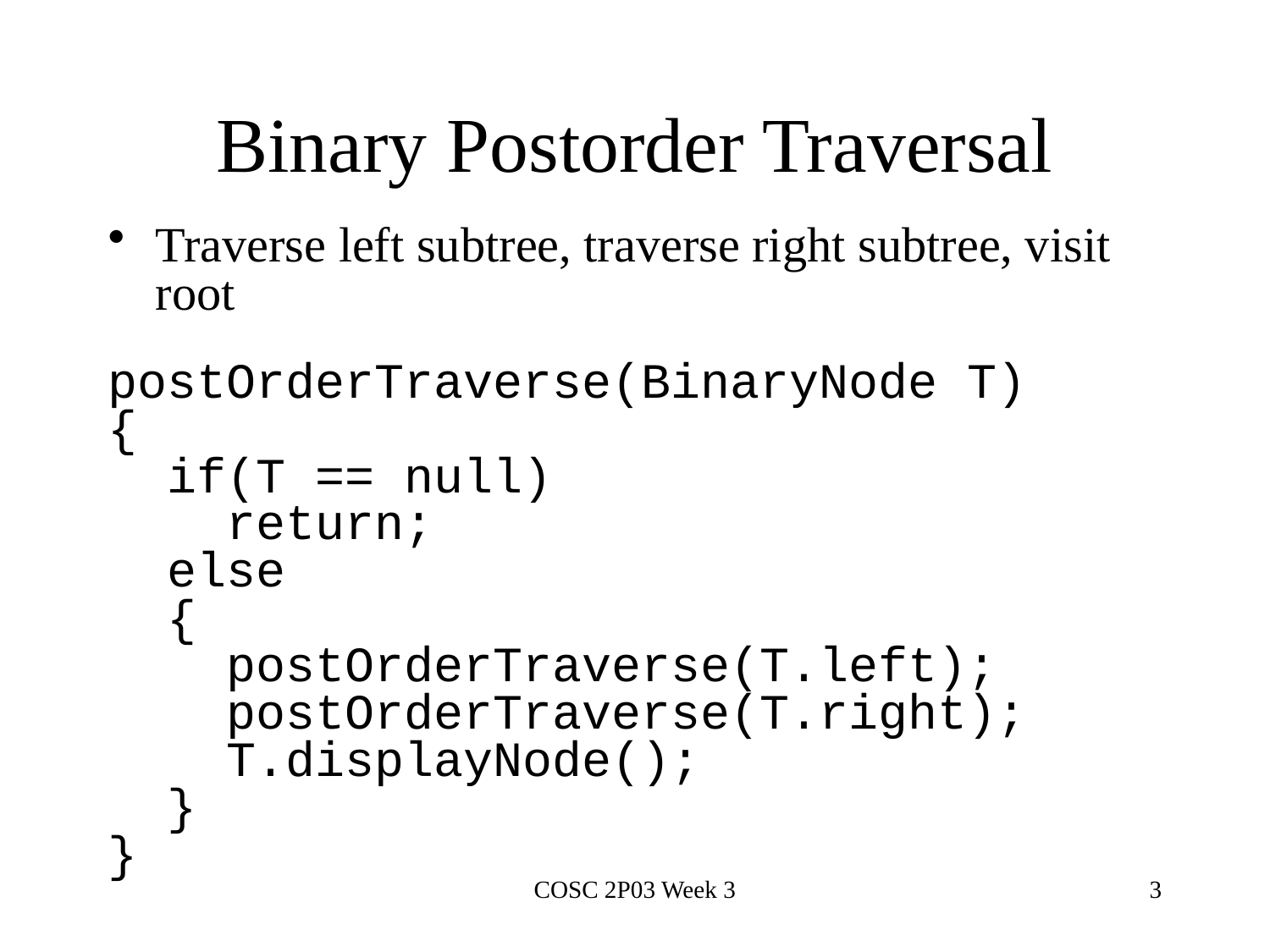

# Binary Postorder Traversal
Traverse left subtree, traverse right subtree, visit root

postOrderTraverse(BinaryNode T)
{
  if(T == null)
    return;
  else
  {
    postOrderTraverse(T.left);
    postOrderTraverse(T.right);
    T.displayNode();
  }
}
COSC 2P03 Week 3
3